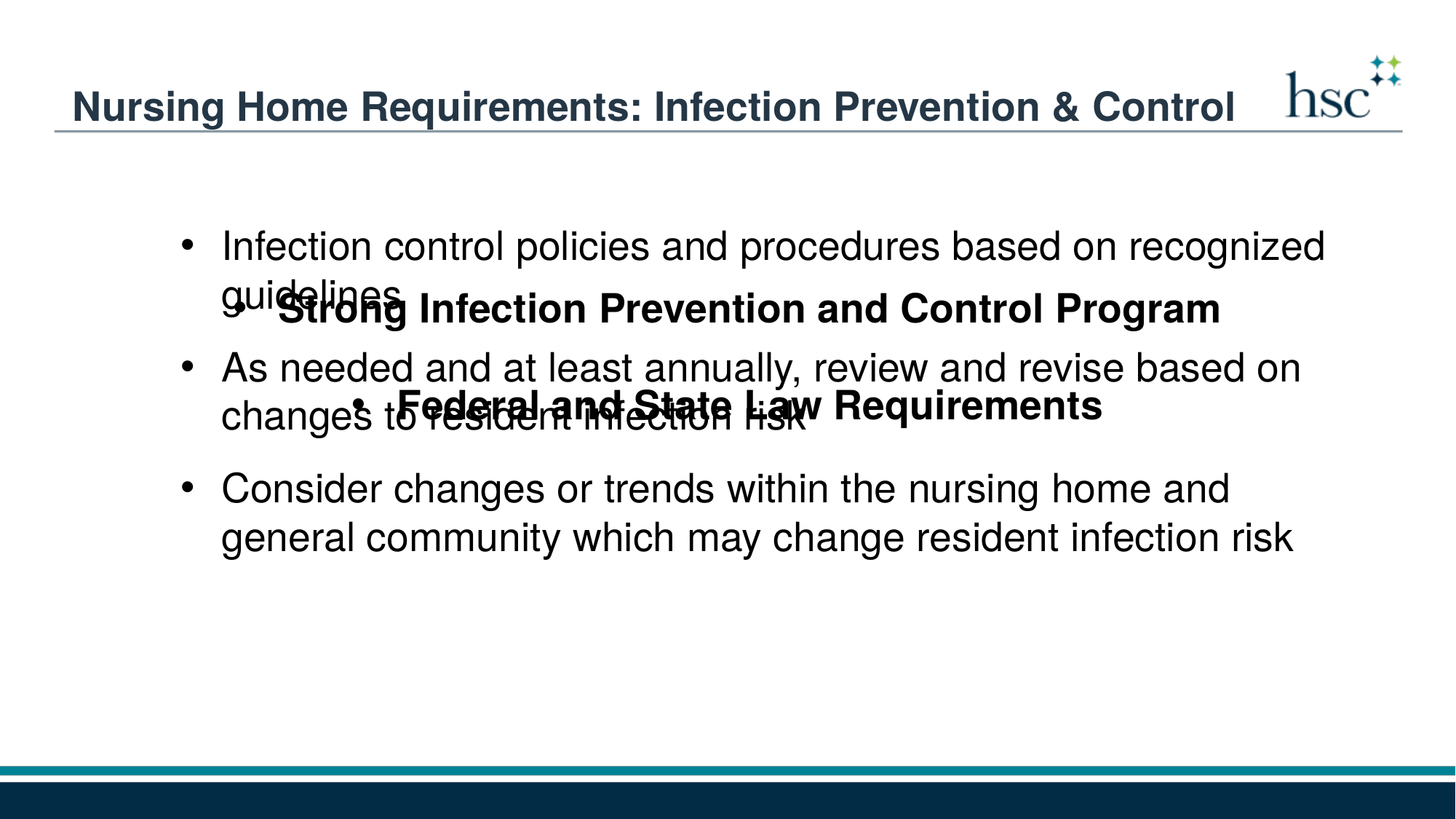

Nursing Home Requirements: Infection Prevention & Control
Infection control policies and procedures based on recognized guidelines
As needed and at least annually, review and revise based on changes to resident infection risk
Consider changes or trends within the nursing home and general community which may change resident infection risk

Strong Infection Prevention and Control Program

Federal and State Law Requirements